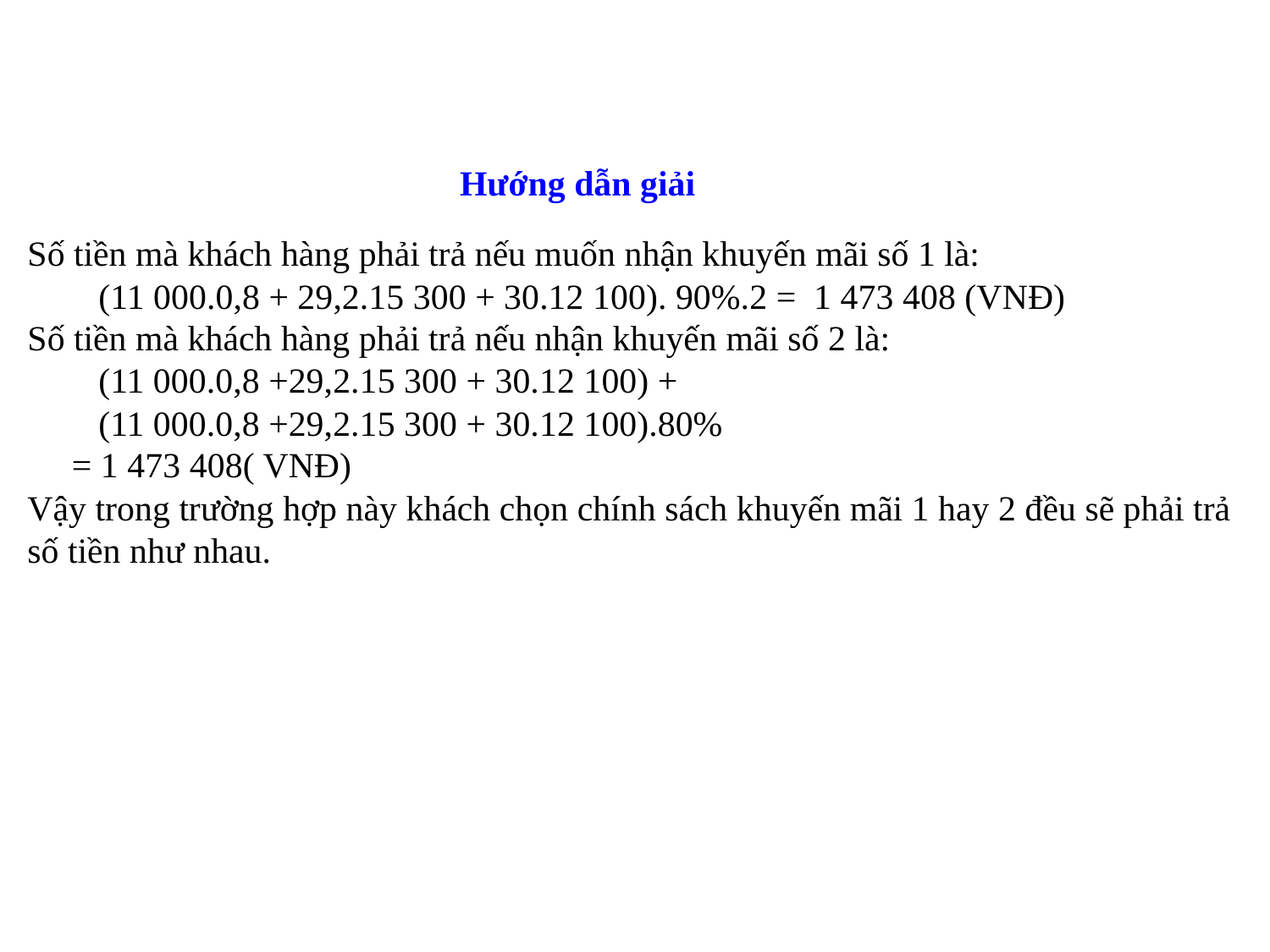

Hướng dẫn giải
Số tiền mà khách hàng phải trả nếu muốn nhận khuyến mãi số 1 là:
        (11 000.0,8 + 29,2.15 300 + 30.12 100). 90%.2 =  1 473 408 (VNĐ)
Số tiền mà khách hàng phải trả nếu nhận khuyến mãi số 2 là:
        (11 000.0,8 +29,2.15 300 + 30.12 100) +
        (11 000.0,8 +29,2.15 300 + 30.12 100).80%
     = 1 473 408( VNĐ)
Vậy trong trường hợp này khách chọn chính sách khuyến mãi 1 hay 2 đều sẽ phải trả số tiền như nhau.